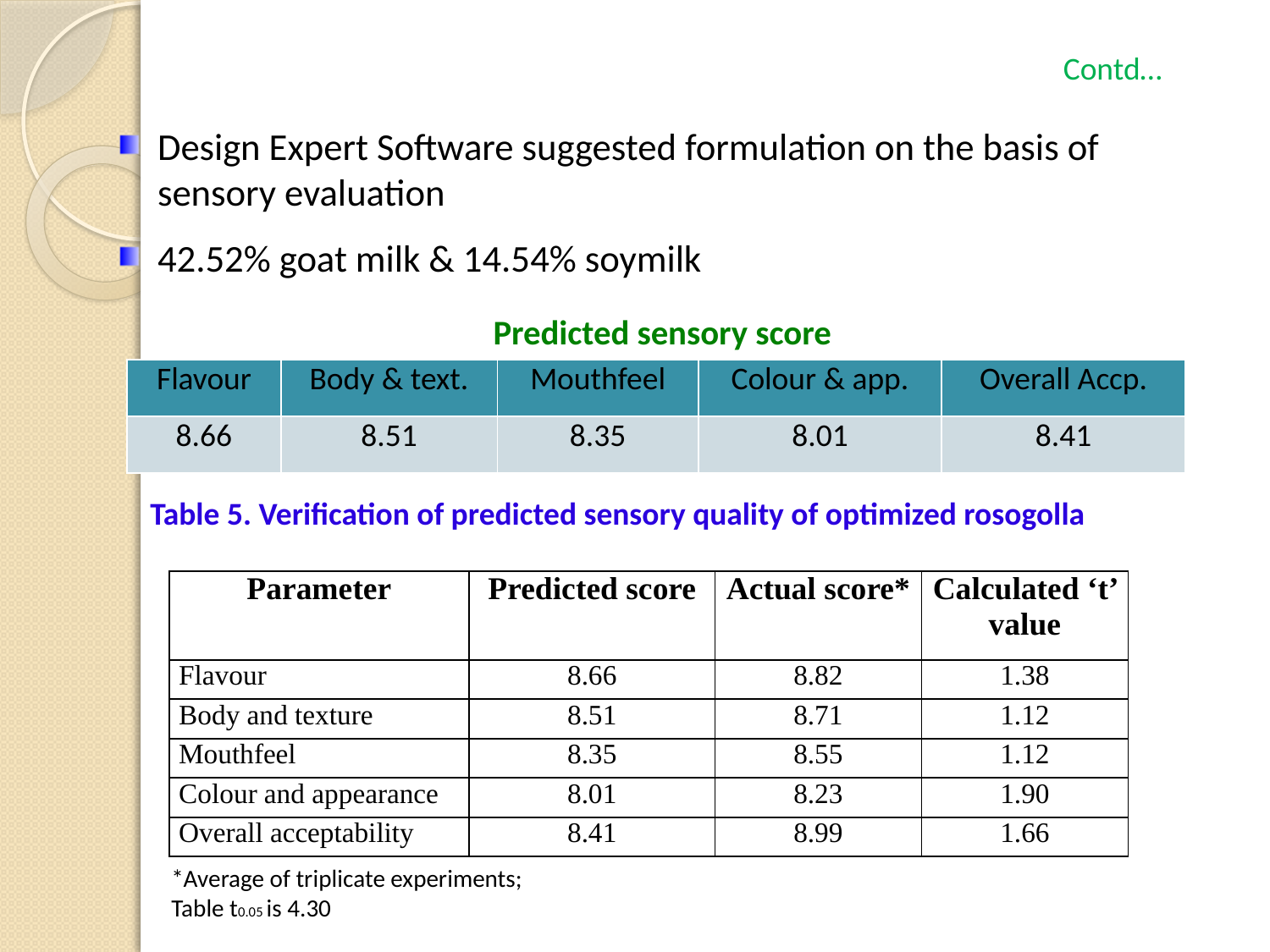

Contd…
Design Expert Software suggested formulation on the basis of sensory evaluation
42.52% goat milk & 14.54% soymilk
Predicted sensory score

| Flavour | Body & text. | Mouthfeel | Colour & app. | Overall Accp. |
| --- | --- | --- | --- | --- |
| 8.66 | 8.51 | 8.35 | 8.01 | 8.41 |
Table 5. Verification of predicted sensory quality of optimized rosogolla
| Parameter | Predicted score | Actual score\* | Calculated ‘t’ value |
| --- | --- | --- | --- |
| Flavour | 8.66 | 8.82 | 1.38 |
| Body and texture | 8.51 | 8.71 | 1.12 |
| Mouthfeel | 8.35 | 8.55 | 1.12 |
| Colour and appearance | 8.01 | 8.23 | 1.90 |
| Overall acceptability | 8.41 | 8.99 | 1.66 |
*Average of triplicate experiments;
Table t0.05 is 4.30